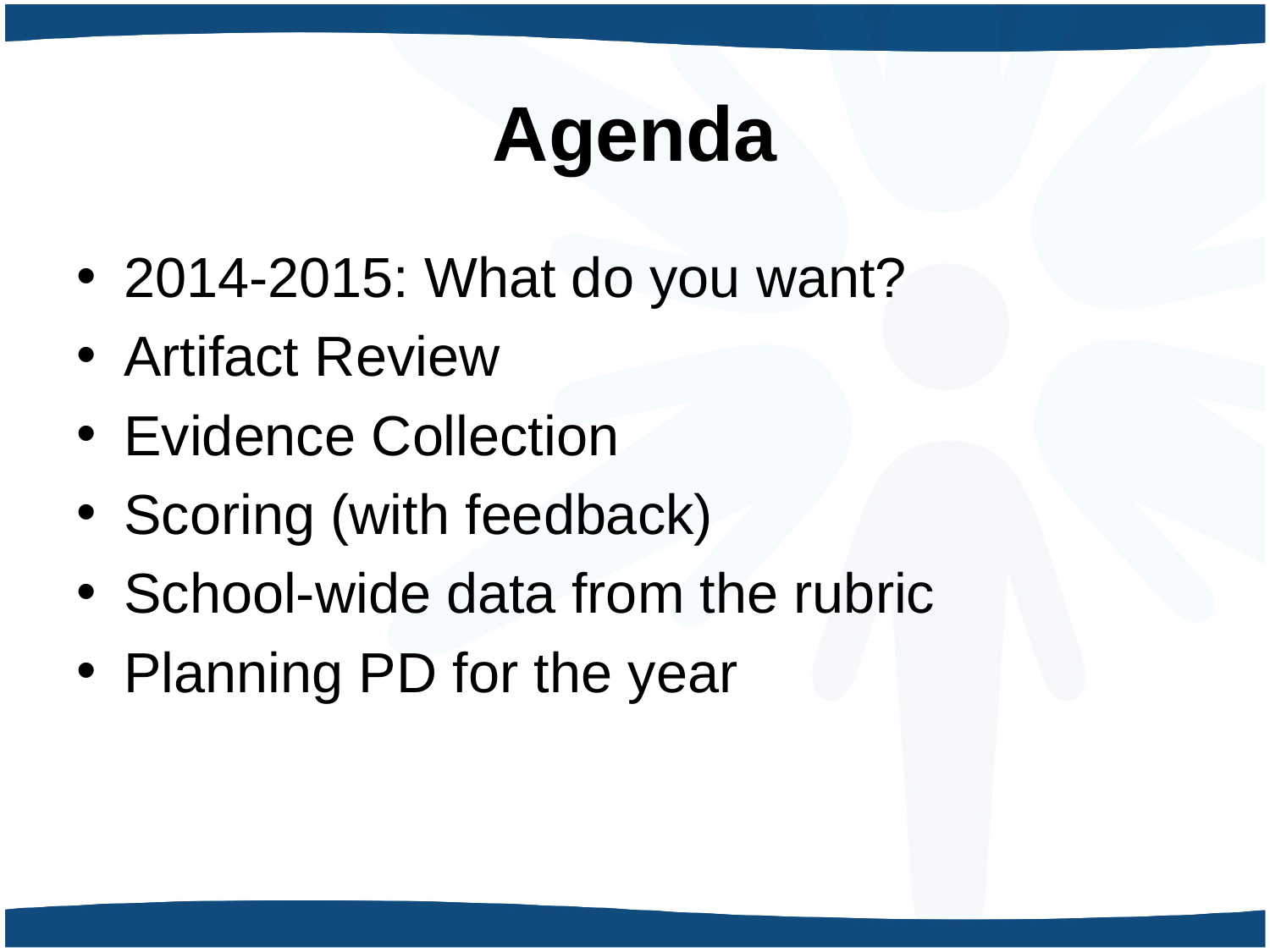

# Agenda
2014-2015: What do you want?
Artifact Review
Evidence Collection
Scoring (with feedback)
School-wide data from the rubric
Planning PD for the year